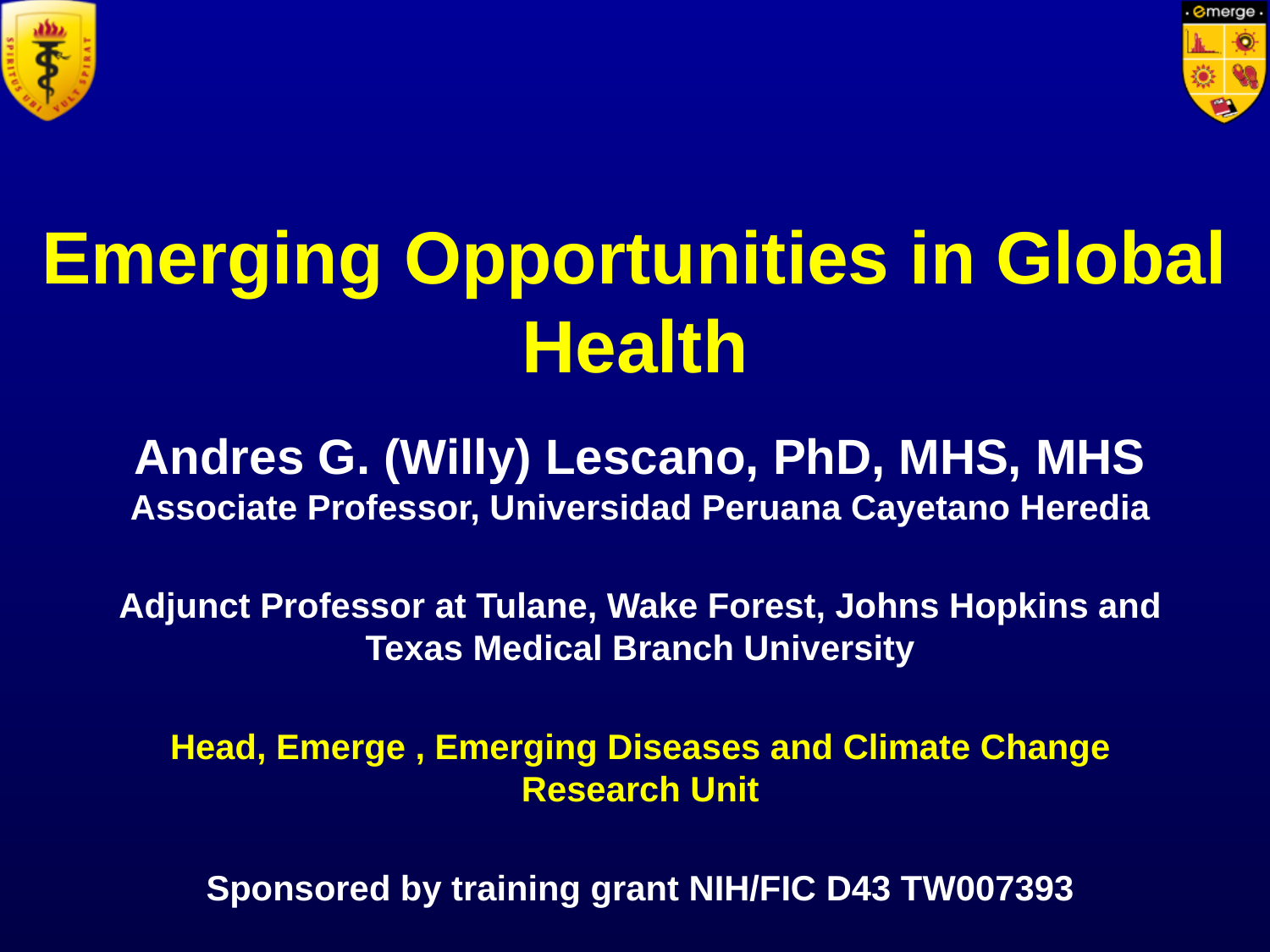

# Emerging Opportunities in Global Health
Andres G. (Willy) Lescano, PhD, MHS, MHS
Associate Professor, Universidad Peruana Cayetano Heredia

Adjunct Professor at Tulane, Wake Forest, Johns Hopkins and Texas Medical Branch University

Head, Emerge , Emerging Diseases and Climate Change Research Unit

Sponsored by training grant NIH/FIC D43 TW007393